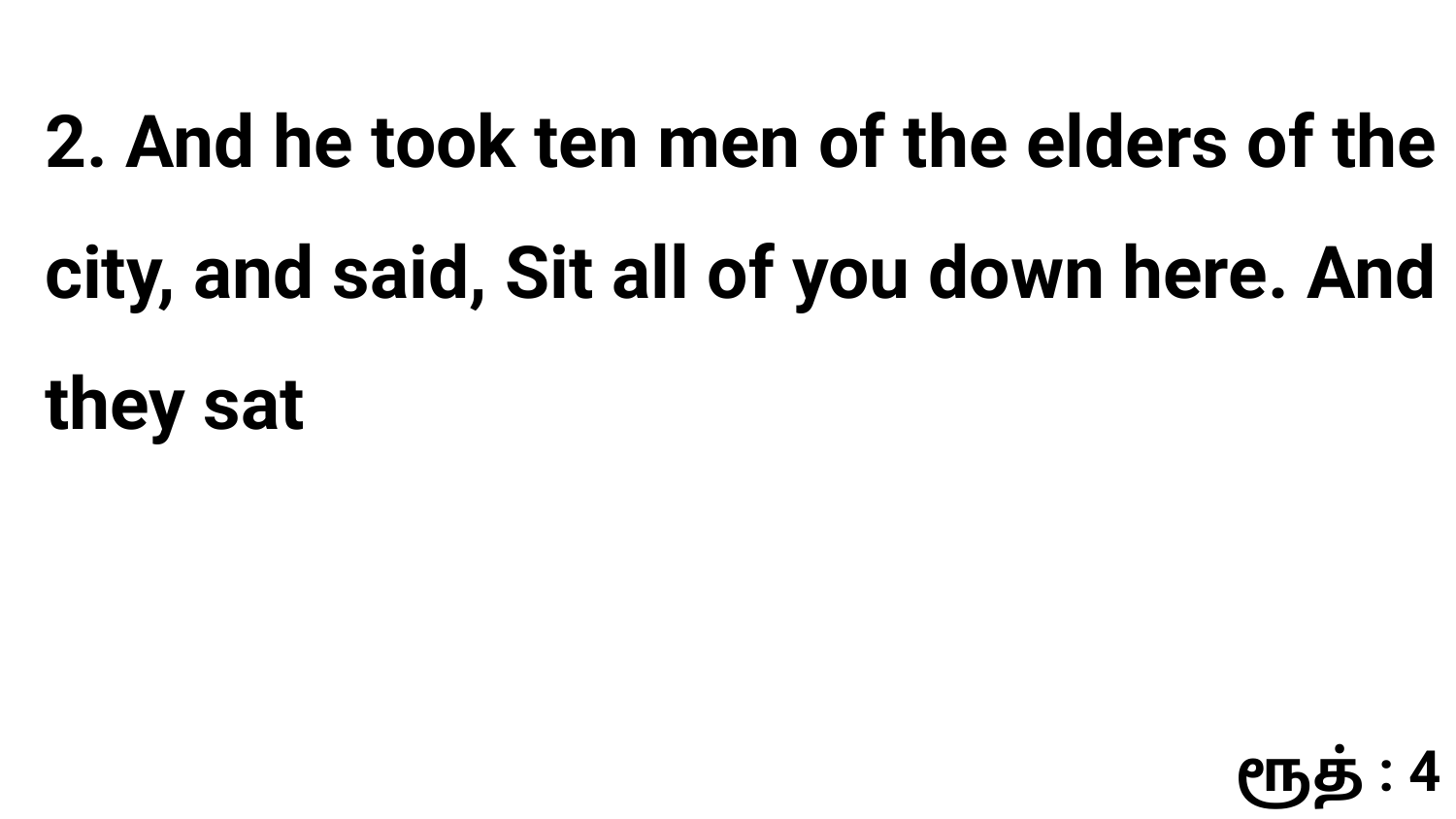

2. And he took ten men of the elders of the city, and said, Sit all of you down here. And they sat
ரூத் : 4